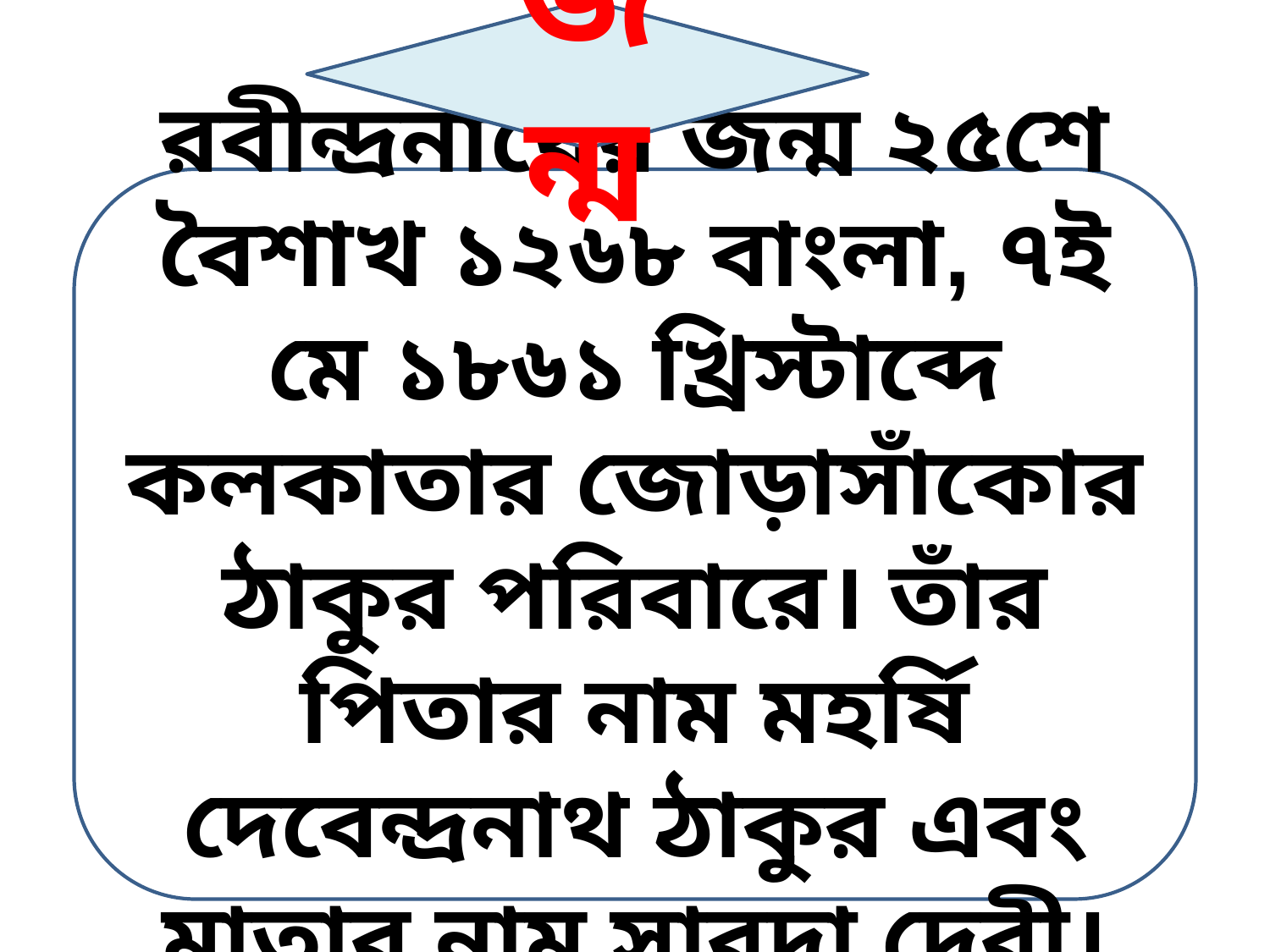

জন্ম
রবীন্দ্রনাথের জন্ম ২৫শে বৈশাখ ১২৬৮ বাংলা, ৭ই মে ১৮৬১ খ্রিস্টাব্দে কলকাতার জোড়াসাঁকোর ঠাকুর পরিবারে। তাঁর পিতার নাম মহর্ষি দেবেন্দ্রনাথ ঠাকুর এবং মাতার নাম সারদা দেবী।